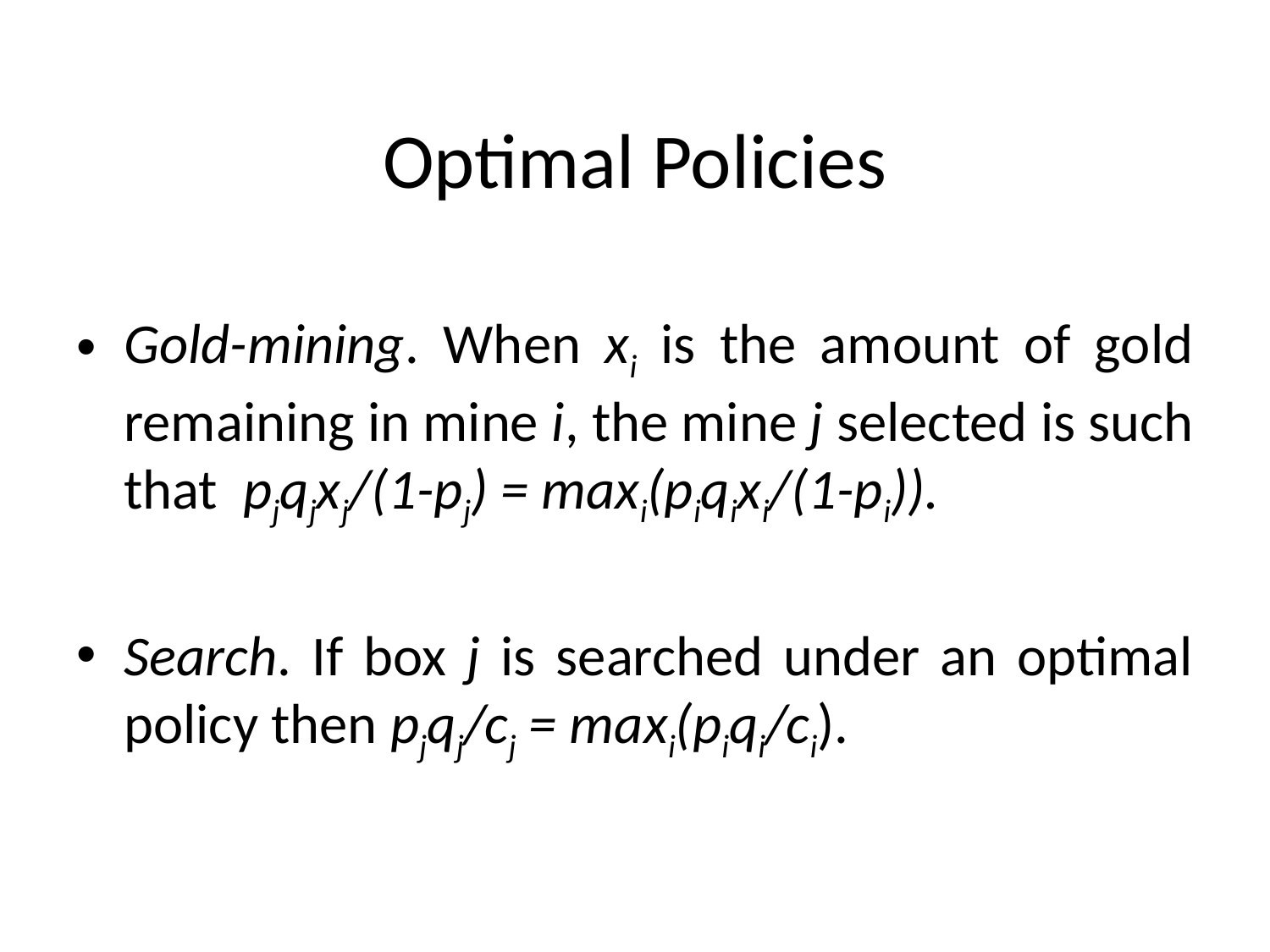

# Optimal Policies

Gold-mining. When xi is the amount of gold remaining in mine i, the mine j selected is such that  pjqjxj/(1-pj) = maxi(piqixi/(1-pi)).

Search. If box j is searched under an optimal policy then pjqj/cj = maxi(piqi/ci).